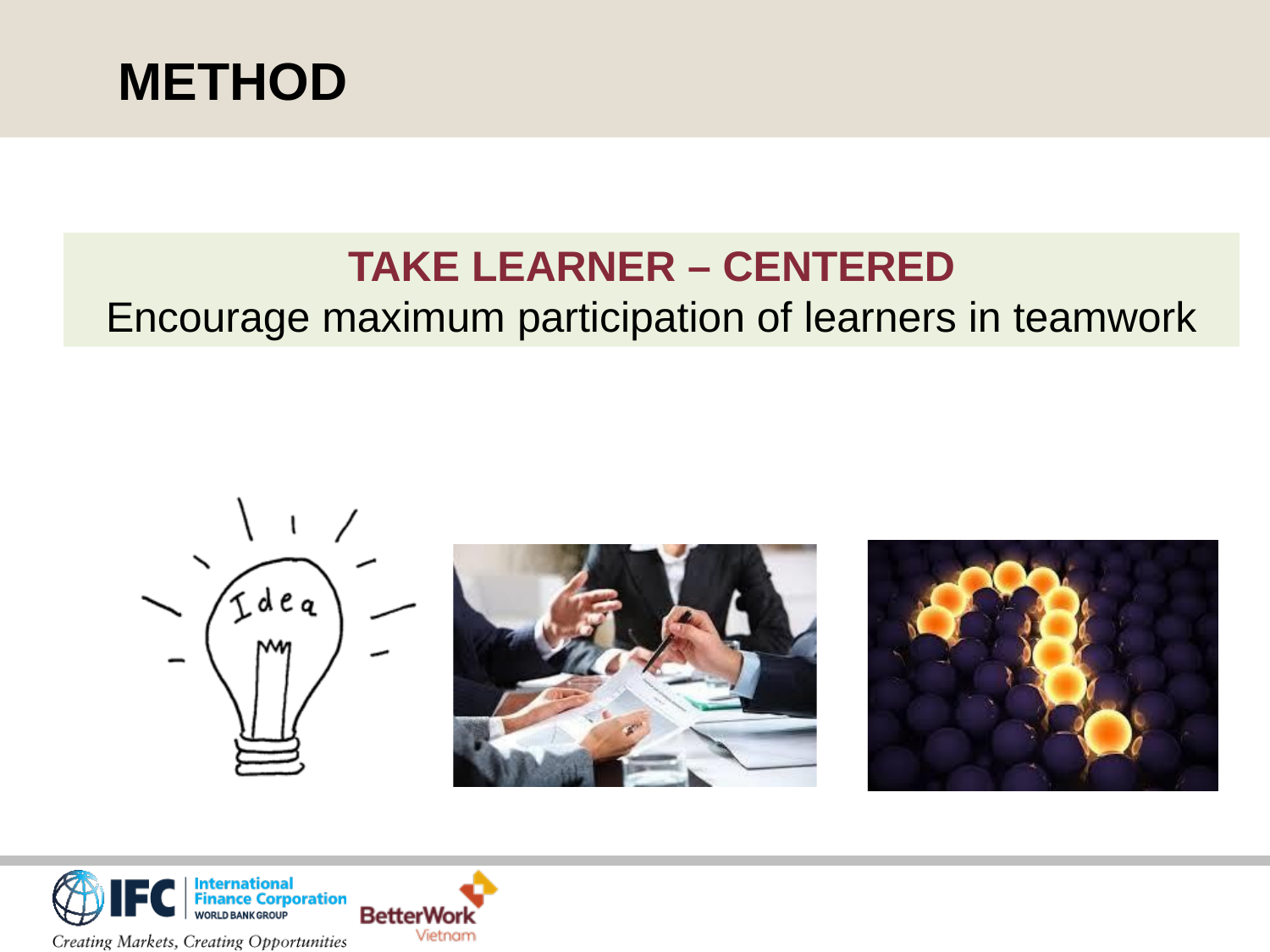

METHOD
TAKE LEARNER – CENTERED
Encourage maximum participation of learners in teamwork